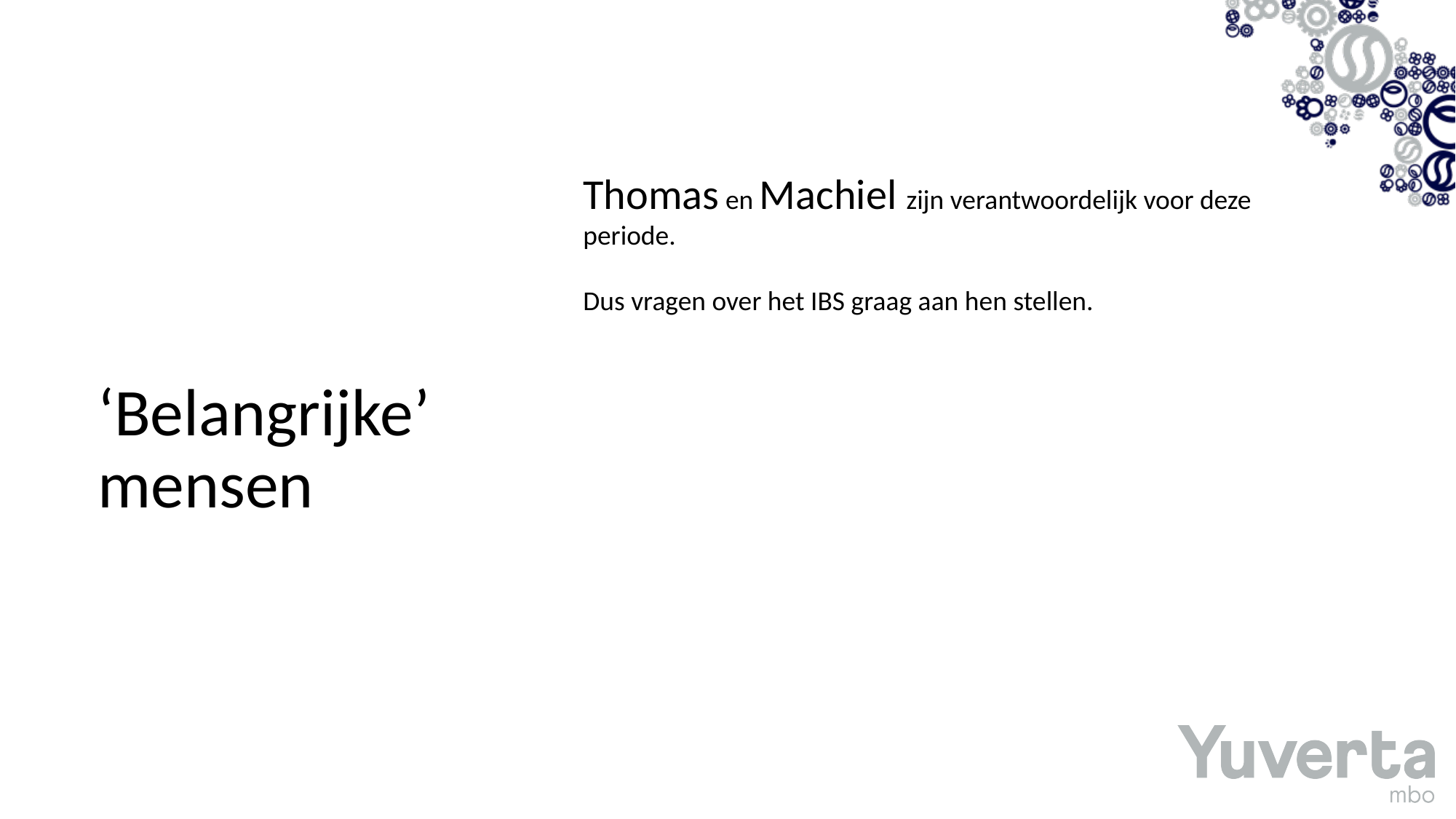

Thomas en Machiel zijn verantwoordelijk voor deze periode.

Dus vragen over het IBS graag aan hen stellen.
# ‘Belangrijke’ mensen